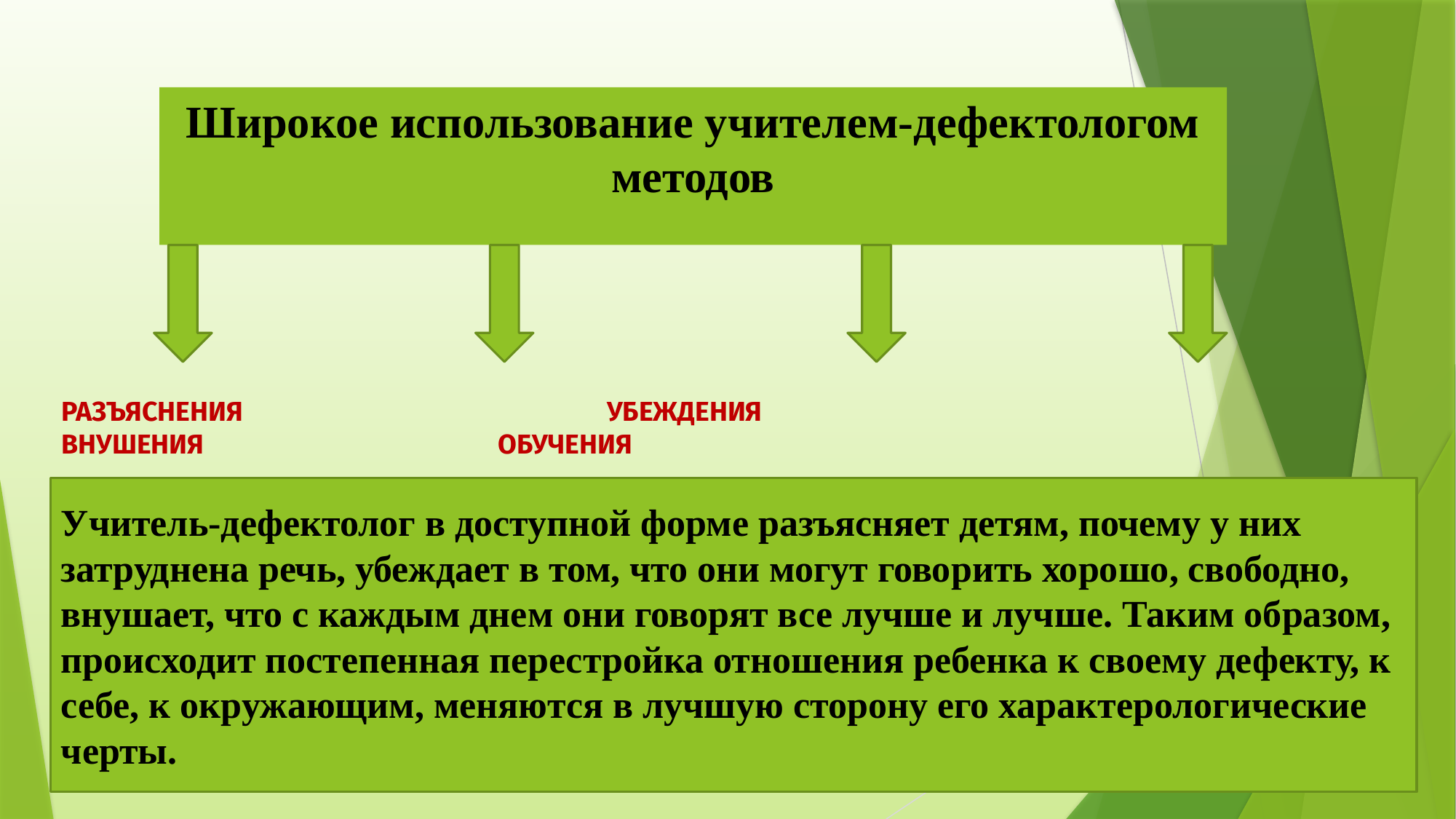

# Широкое использование учителем-дефектологом методов

РАЗЪЯСНЕНИЯ				УБЕЖДЕНИЯ				ВНУШЕНИЯ			ОБУЧЕНИЯ
Учитель-дефектолог в доступной форме разъясняет детям, почему у них затруднена речь, убеждает в том, что они могут говорить хорошо, свободно, внушает, что с каждым днем они говорят все лучше и лучше. Таким образом, происходит постепенная перестройка отношения ребенка к своему дефекту, к себе, к окружающим, меняются в лучшую сторону его характерологические черты.